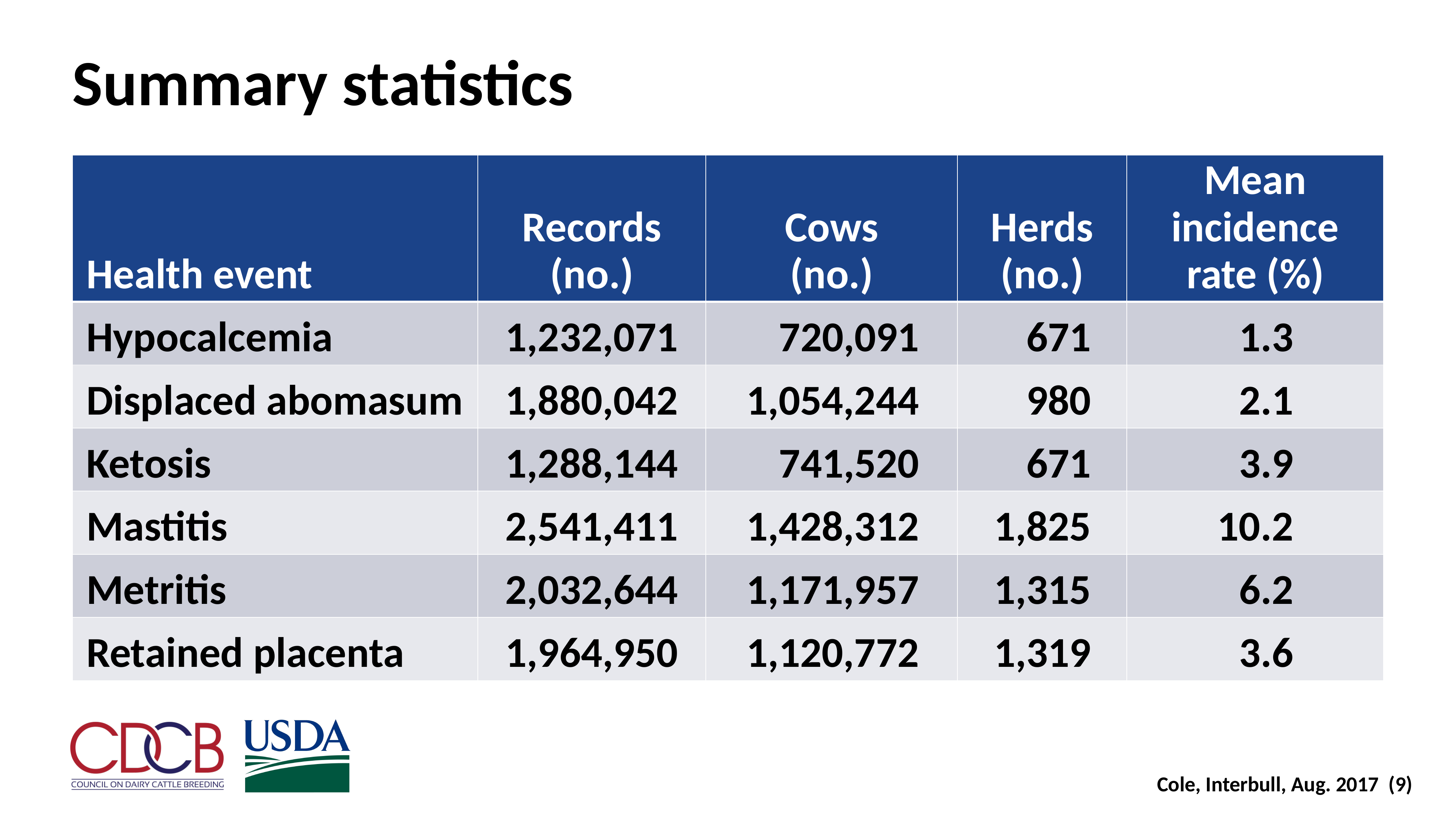

Summary statistics
| Health event | Records (no.) | Cows (no.) | Herds (no.) | Mean incidence rate (%) |
| --- | --- | --- | --- | --- |
| Hypocalcemia | 1,232,071 | 720,091 | 671 | 1.3 |
| Displaced abomasum | 1,880,042 | 1,054,244 | 980 | 2.1 |
| Ketosis | 1,288,144 | 741,520 | 671 | 3.9 |
| Mastitis | 2,541,411 | 1,428,312 | 1,825 | 10.2 |
| Metritis | 2,032,644 | 1,171,957 | 1,315 | 6.2 |
| Retained placenta | 1,964,950 | 1,120,772 | 1,319 | 3.6 |